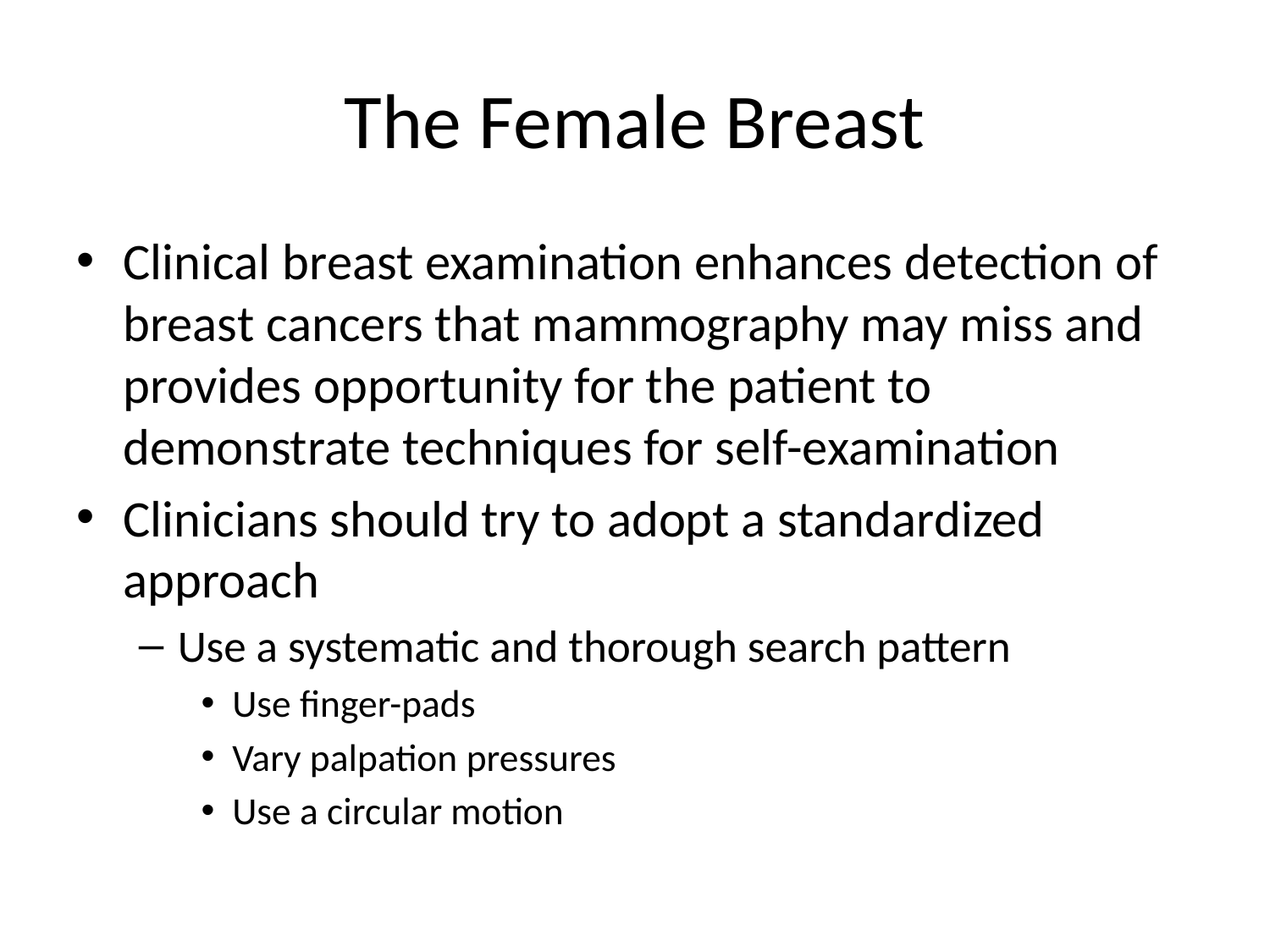

# The Female Breast
Clinical breast examination enhances detection of
breast cancers that mammography may miss and provides opportunity for the patient to demonstrate techniques for self-examination
Clinicians should try to adopt a standardized approach
Use a systematic and thorough search pattern
Use finger-pads
Vary palpation pressures
Use a circular motion